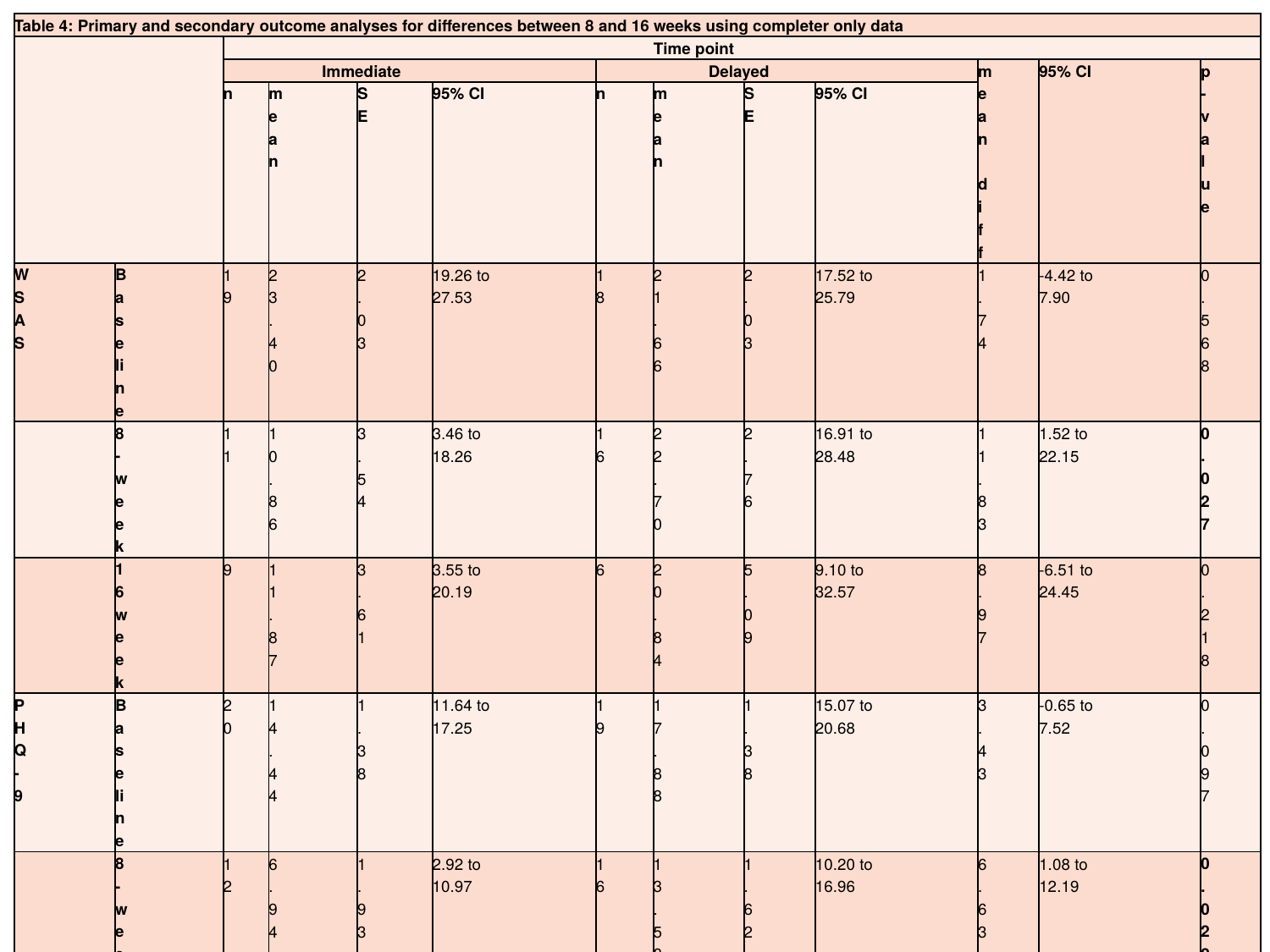

Population
| Table 4: Primary and secondary outcome analyses for differences between 8 and 16 weeks using completer only data |  |  |  |  |  |  |  |  |  |  |  |  |
| --- | --- | --- | --- | --- | --- | --- | --- | --- | --- | --- | --- | --- |
|  |  | Time point |  |  |  |  |  |  |  |  |  |  |
|  |  | Immediate |  |  |  | Delayed |  |  |  | mean diff | 95% CI | p-value |
|  |  | n | mean | SE | 95% CI | n | mean | SE | 95% CI |  |  |  |
| WSAS | Baseline | 19 | 23.40 | 2.03 | 19.26 to 27.53 | 18 | 21.66 | 2.03 | 17.52 to 25.79 | 1.74 | -4.42 to 7.90 | 0.568 |
|  | 8-week | 11 | 10.86 | 3.54 | 3.46 to 18.26 | 16 | 22.70 | 2.76 | 16.91 to 28.48 | 11.83 | 1.52 to 22.15 | 0.027 |
|  | 16 week | 9 | 11.87 | 3.61 | 3.55 to 20.19 | 6 | 20.84 | 5.09 | 9.10 to 32.57 | 8.97 | -6.51 to 24.45 | 0.218 |
| PHQ-9 | Baseline | 20 | 14.44 | 1.38 | 11.64 to 17.25 | 19 | 17.88 | 1.38 | 15.07 to 20.68 | 3.43 | -0.65 to 7.52 | 0.097 |
|  | 8-week | 12 | 6.94 | 1.93 | 2.92 to 10.97 | 16 | 13.58 | 1.62 | 10.20 to 16.96 | 6.63 | 1.08 to 12.19 | 0.022 |
|  | 16 week | 10 | 7.24 | 2.14 | 2.48 to 12.01 | 7 | 9.27 | 2.79 | 3.06 to 15.47 | 2.03 | -5.93 to 9.98 | 0.583 |
| GAD-7 | Baseline | 20 | 13.85 | 0.76 | 12.30 to 15.40 | 19 | 13.89 | 0.76 | 12.34 to 15.43 | 0.04 | -2.26 to 2.34 | 0.974 |
|  | 8-week | 12 | 5.95 | 1.82 | 2.16 to 9.74 | 16 | 12.43 | 1.53 | 9.25 to 15.62 | 6.48 | 1.25 to 11.72 | 0.018 |
|  | 16 week | 10 | 6.88 | 1.87 | 2.71 to 11.04 | 7 | 6.37 | 2.43 | 0.95 to 11.79 | 0.51 | -6.44 to 7.46 | 0.874 |